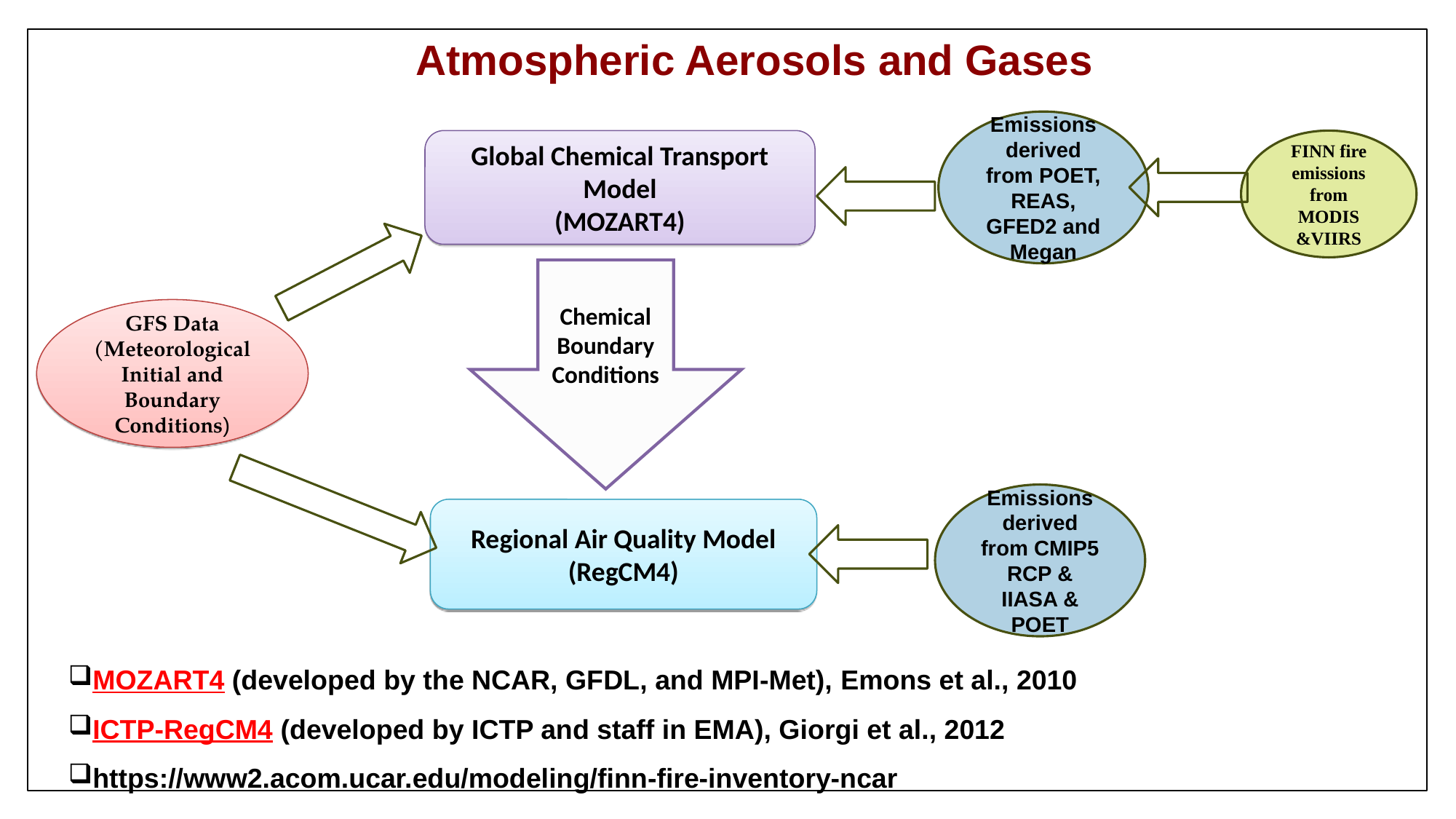

Atmospheric Aerosols and Gases
Emissions derived from POET, REAS, GFED2 and Megan
Global Chemical Transport Model
(MOZART4)

FINN fire emissions from MODIS &VIIRS

Chemical Boundary Conditions
GFS Data (Meteorological Initial and Boundary Conditions)

Emissions derived from CMIP5 RCP & IIASA & POET
Regional Air Quality Model
(RegCM4)

MOZART4 (developed by the NCAR, GFDL, and MPI-Met), Emons et al., 2010
ICTP-RegCM4 (developed by ICTP and staff in EMA), Giorgi et al., 2012
https://www2.acom.ucar.edu/modeling/finn-fire-inventory-ncar